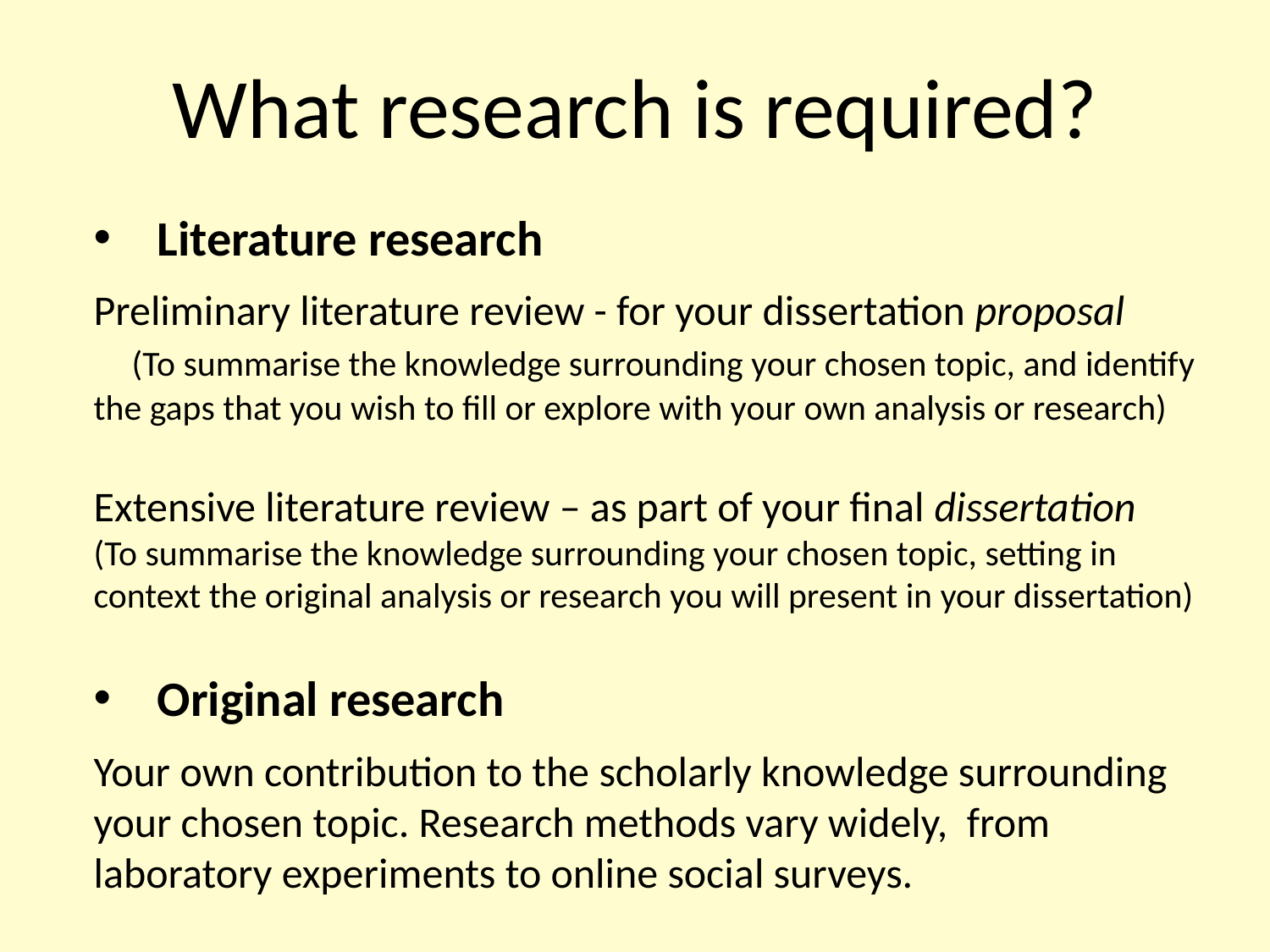

# What research is required?
Literature research
Preliminary literature review - for your dissertation proposal            (To summarise the knowledge surrounding your chosen topic, and identify the gaps that you wish to fill or explore with your own analysis or research)

Extensive literature review – as part of your final dissertation    (To summarise the knowledge surrounding your chosen topic, setting in context the original analysis or research you will present in your dissertation)

Original research
Your own contribution to the scholarly knowledge surrounding your chosen topic. Research methods vary widely,  from laboratory experiments to online social surveys.